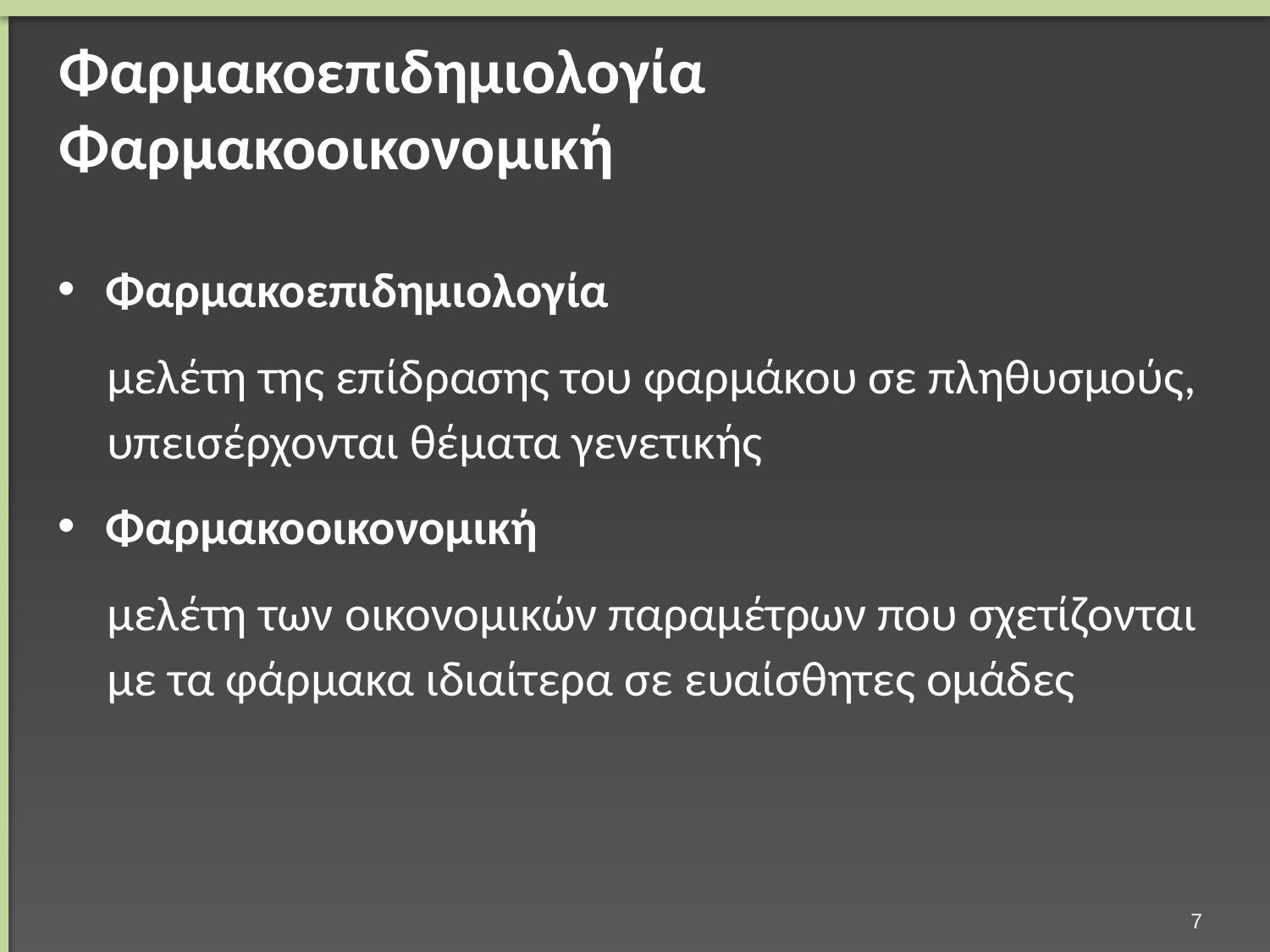

# Φαρμακοεπιδημιολογία Φαρμακοοικονομική
Φαρμακοεπιδημιολογία
μελέτη της επίδρασης του φαρμάκου σε πληθυσμούς, υπεισέρχονται θέματα γενετικής
Φαρμακοοικονομική
μελέτη των οικονομικών παραμέτρων που σχετίζονται με τα φάρμακα ιδιαίτερα σε ευαίσθητες ομάδες
7